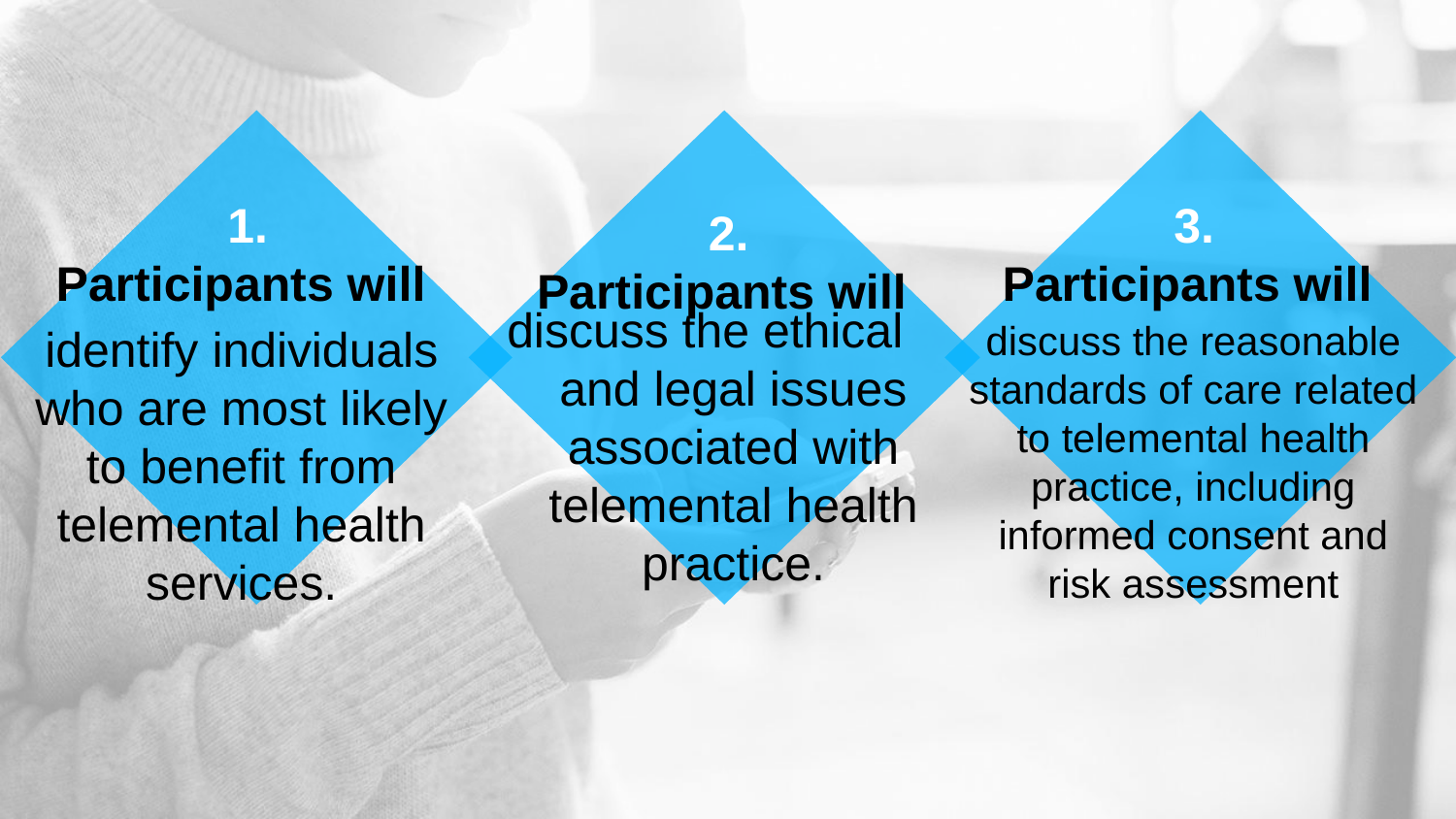

3.
Participants will
# 1.
Participants will
2.
Participants will
discuss the ethical and legal issues associated with telemental health practice.
discuss the reasonable standards of care related to telemental health practice, including informed consent and risk assessment

identify individuals who are most likely to benefit from telemental health services.